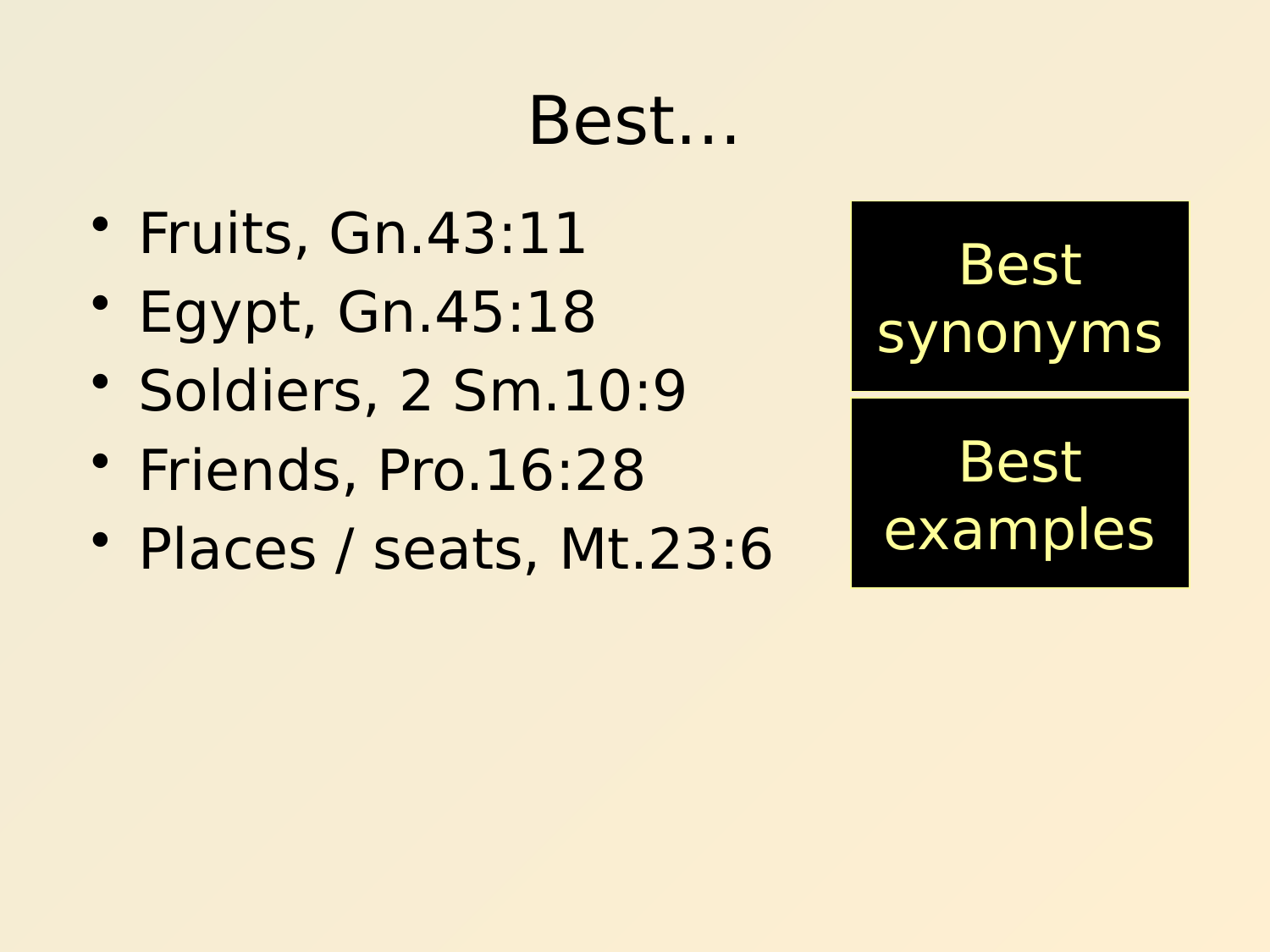

# Best…
Fruits, Gn.43:11
Egypt, Gn.45:18
Soldiers, 2 Sm.10:9
Friends, Pro.16:28
Places / seats, Mt.23:6
Best
synonyms
Best
examples